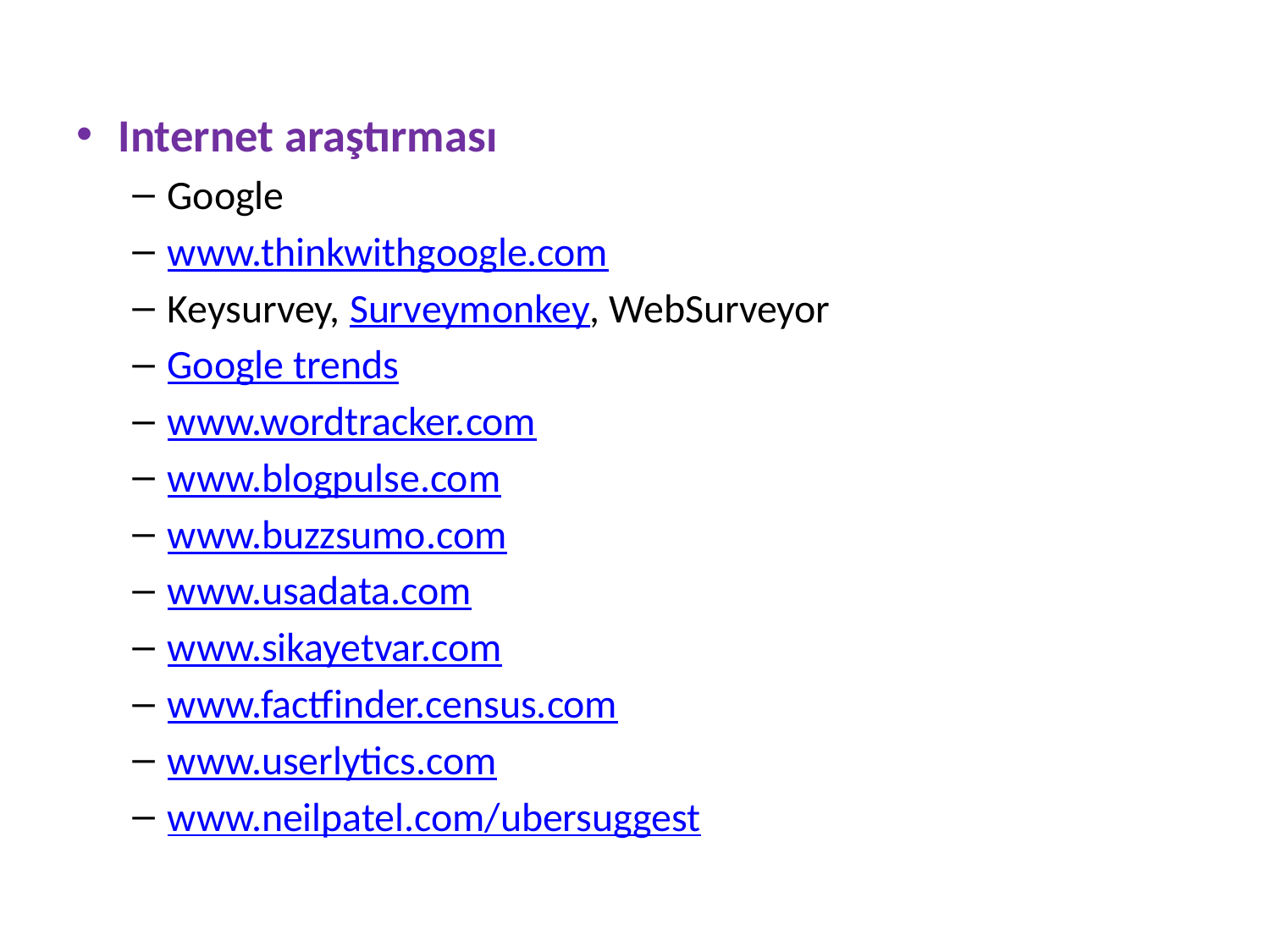

Internet araştırması
Google
www.thinkwithgoogle.com
Keysurvey, Surveymonkey, WebSurveyor
Google trends
www.wordtracker.com
www.blogpulse.com
www.buzzsumo.com
www.usadata.com
www.sikayetvar.com
www.factfinder.census.com
www.userlytics.com
www.neilpatel.com/ubersuggest